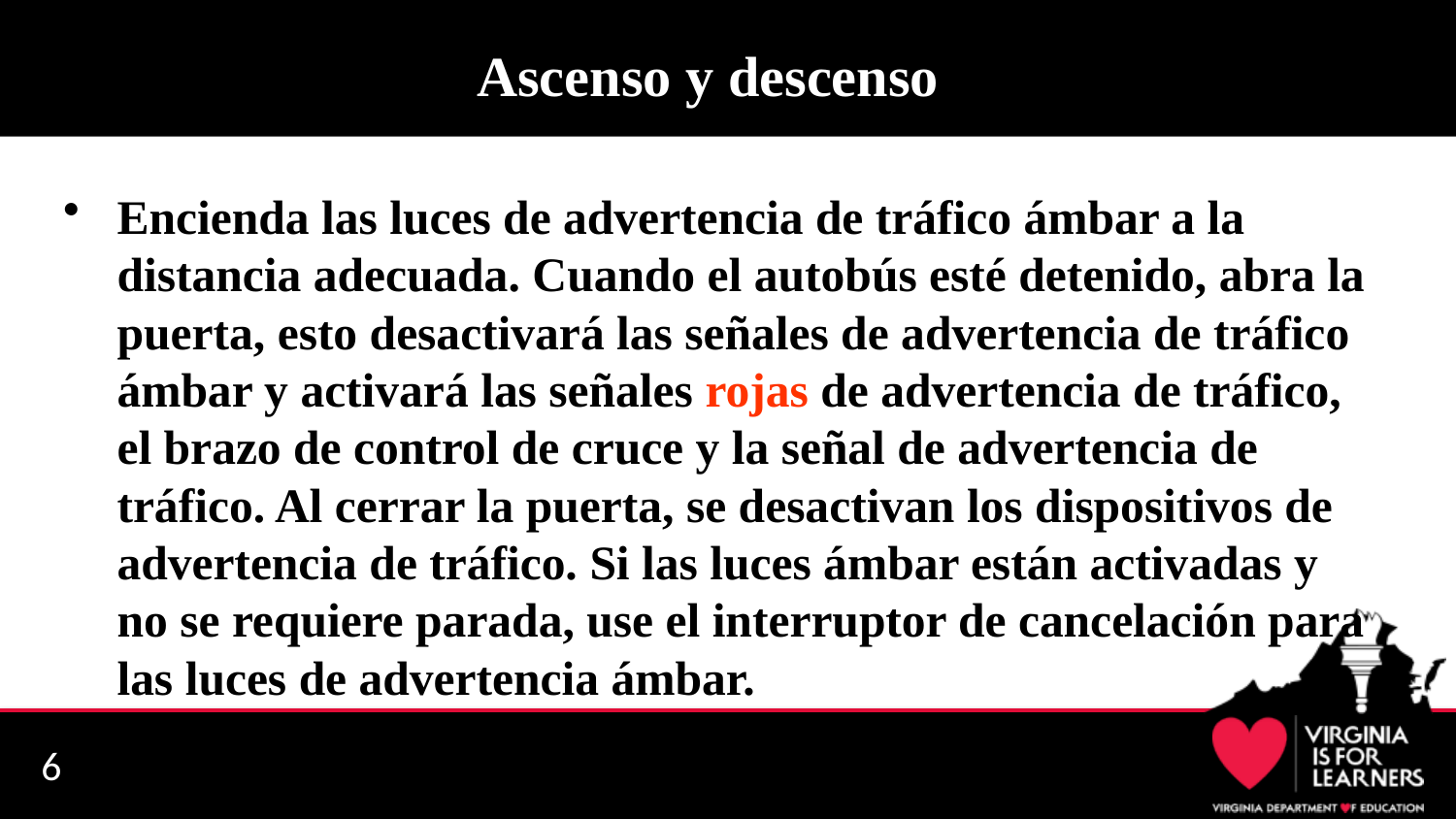

# Ascenso y descenso
Encienda las luces de advertencia de tráfico ámbar a la distancia adecuada. Cuando el autobús esté detenido, abra la puerta, esto desactivará las señales de advertencia de tráfico ámbar y activará las señales rojas de advertencia de tráfico, el brazo de control de cruce y la señal de advertencia de tráfico. Al cerrar la puerta, se desactivan los dispositivos de advertencia de tráfico. Si las luces ámbar están activadas y no se requiere parada, use el interruptor de cancelación para las luces de advertencia ámbar.